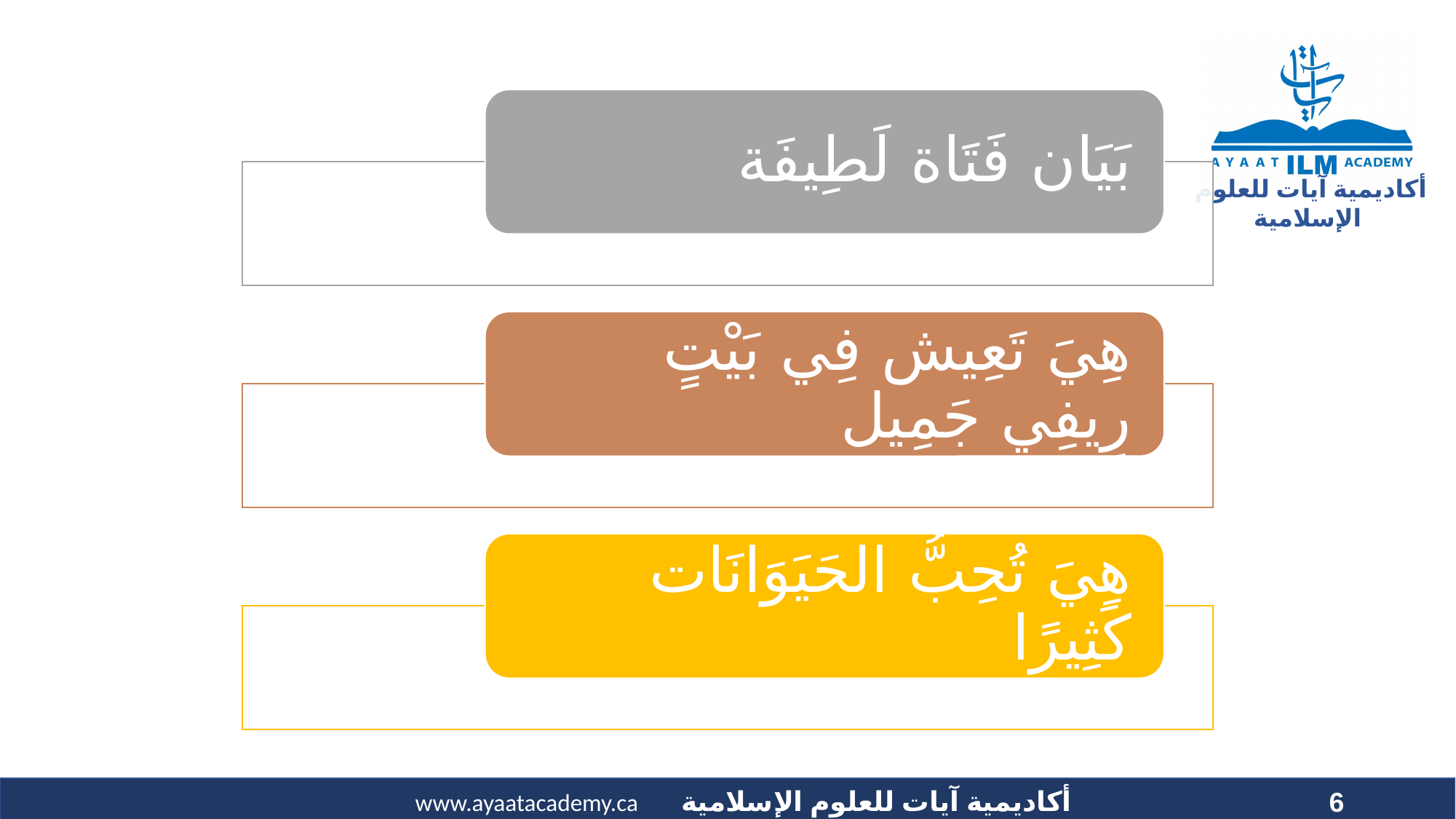

بَيَان فَتَاة لَطِيفَة
هِيَ تَعِيش فِي بَيْتٍ رِيفِي جَمِيل
هِيَ تُحِبُّ الحَيَوَانَات كَثِيرًا
6